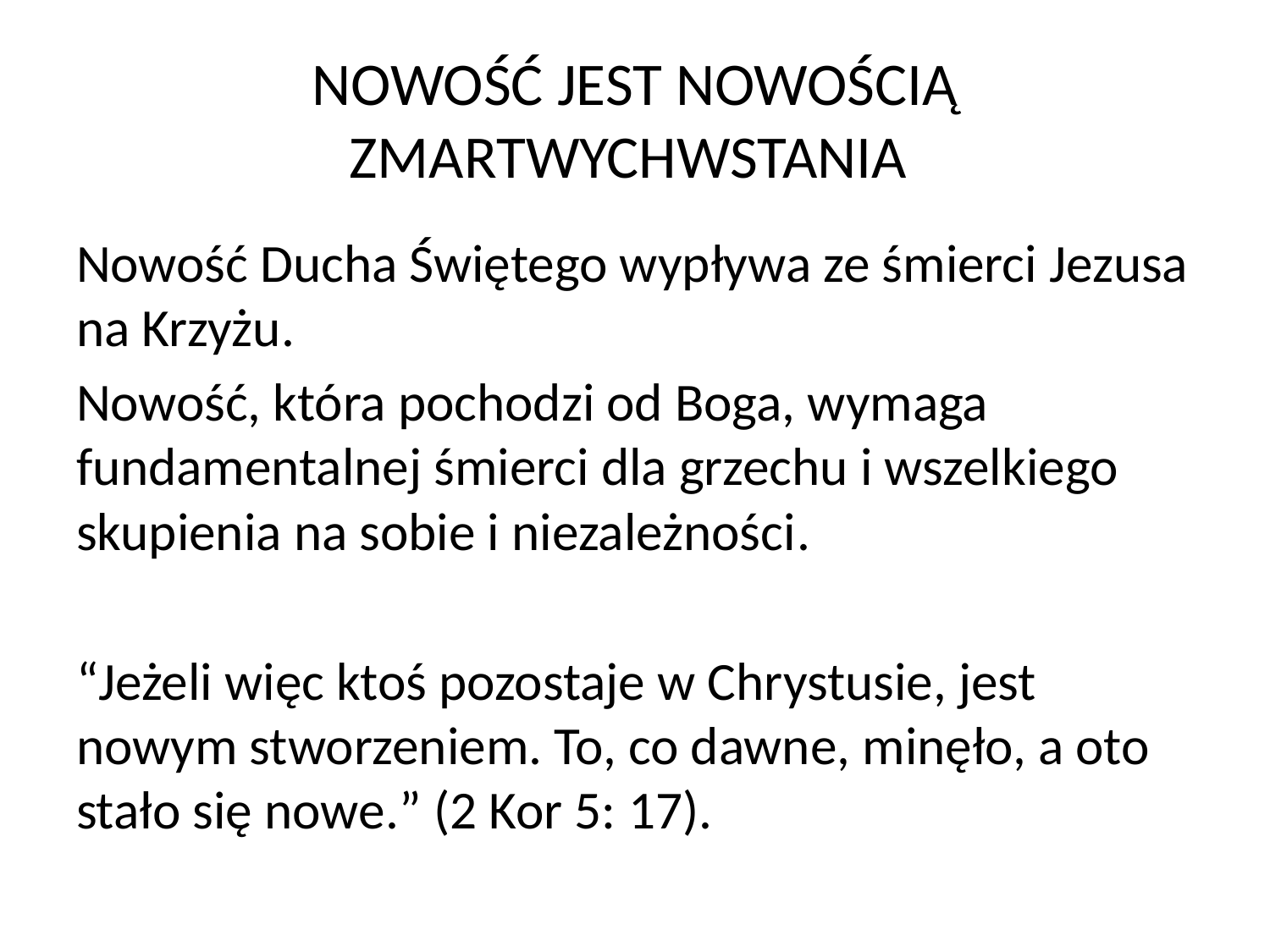

# NOWOŚĆ JEST NOWOŚCIĄ ZMARTWYCHWSTANIA
Nowość Ducha Świętego wypływa ze śmierci Jezusa na Krzyżu.
Nowość, która pochodzi od Boga, wymaga fundamentalnej śmierci dla grzechu i wszelkiego skupienia na sobie i niezależności.

“Jeżeli więc ktoś pozostaje w Chrystusie, jest nowym stworzeniem. To, co dawne, minęło, a oto stało się nowe.” (2 Kor 5: 17).